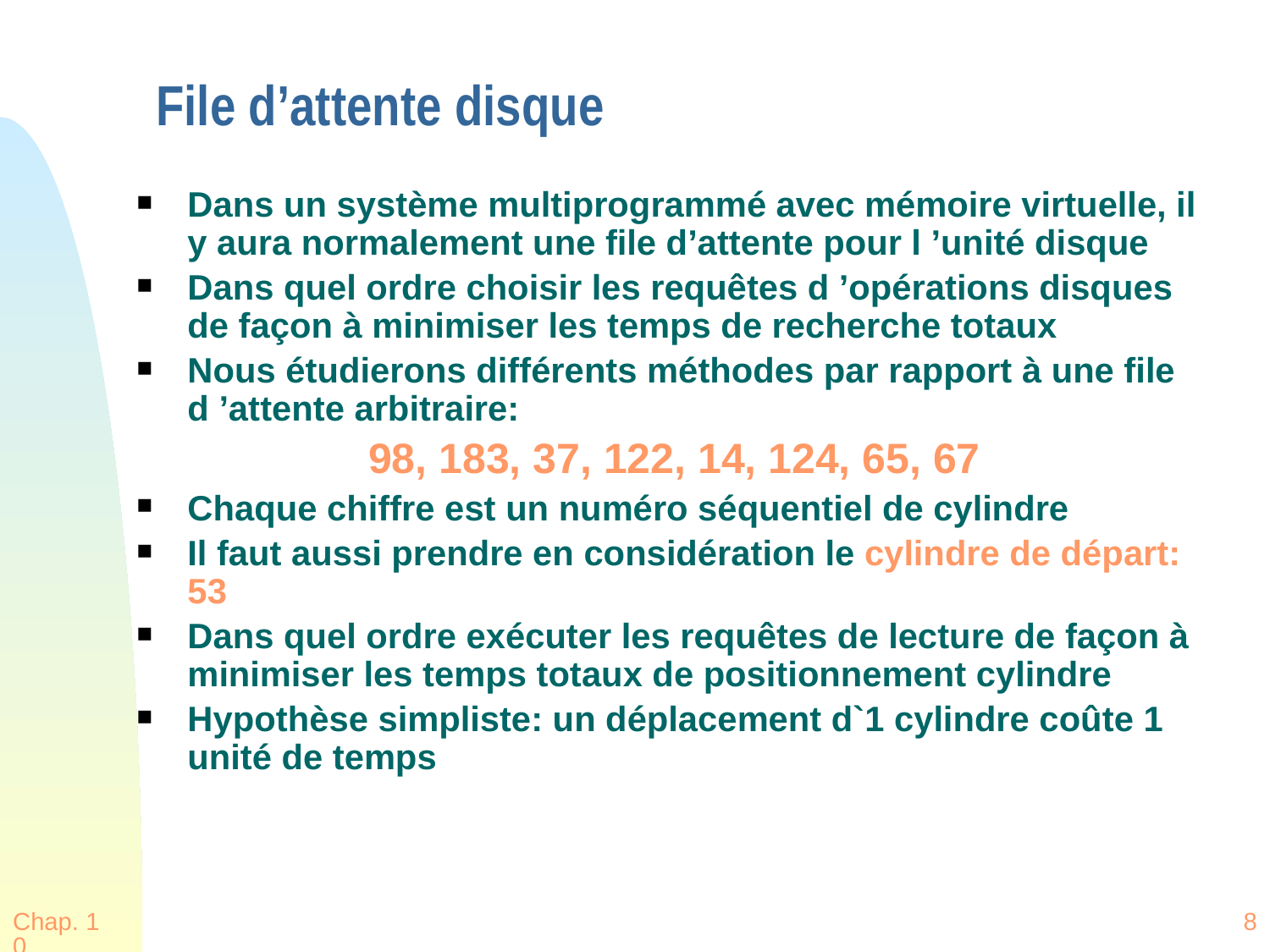

# File d’attente disque
Dans un système multiprogrammé avec mémoire virtuelle, il y aura normalement une file d’attente pour l ’unité disque
Dans quel ordre choisir les requêtes d ’opérations disques de façon à minimiser les temps de recherche totaux
Nous étudierons différents méthodes par rapport à une file d ’attente arbitraire:
98, 183, 37, 122, 14, 124, 65, 67
Chaque chiffre est un numéro séquentiel de cylindre
Il faut aussi prendre en considération le cylindre de départ: 53
Dans quel ordre exécuter les requêtes de lecture de façon à minimiser les temps totaux de positionnement cylindre
Hypothèse simpliste: un déplacement d`1 cylindre coûte 1 unité de temps
Chap. 10
8